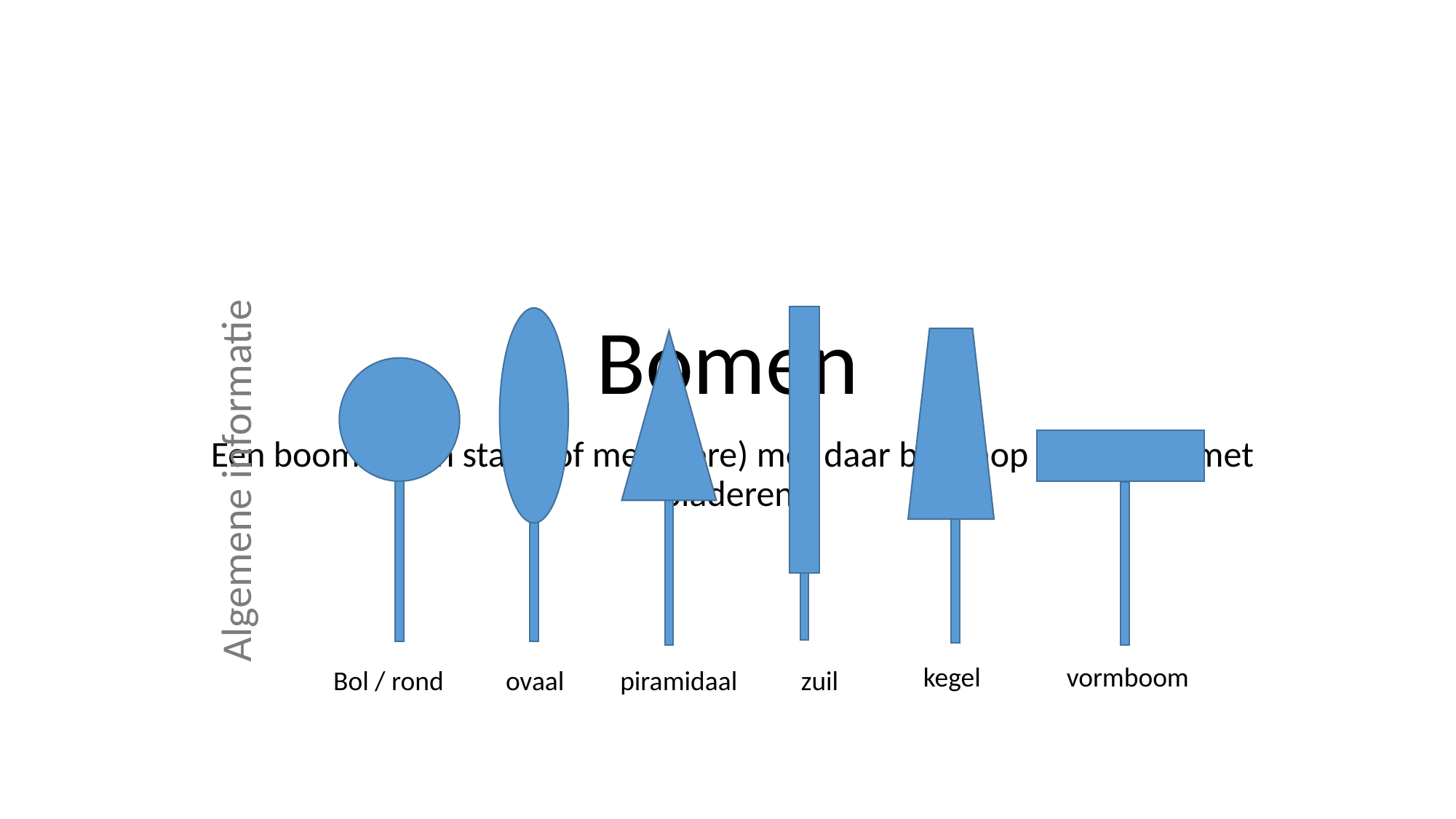

# Bomen
Algemene informatie

Een boom is een stam (of meerdere) met daar bovenop een kroon met bladeren.

kegel
vormboom
Bol / rond
ovaal
piramidaal
zuil